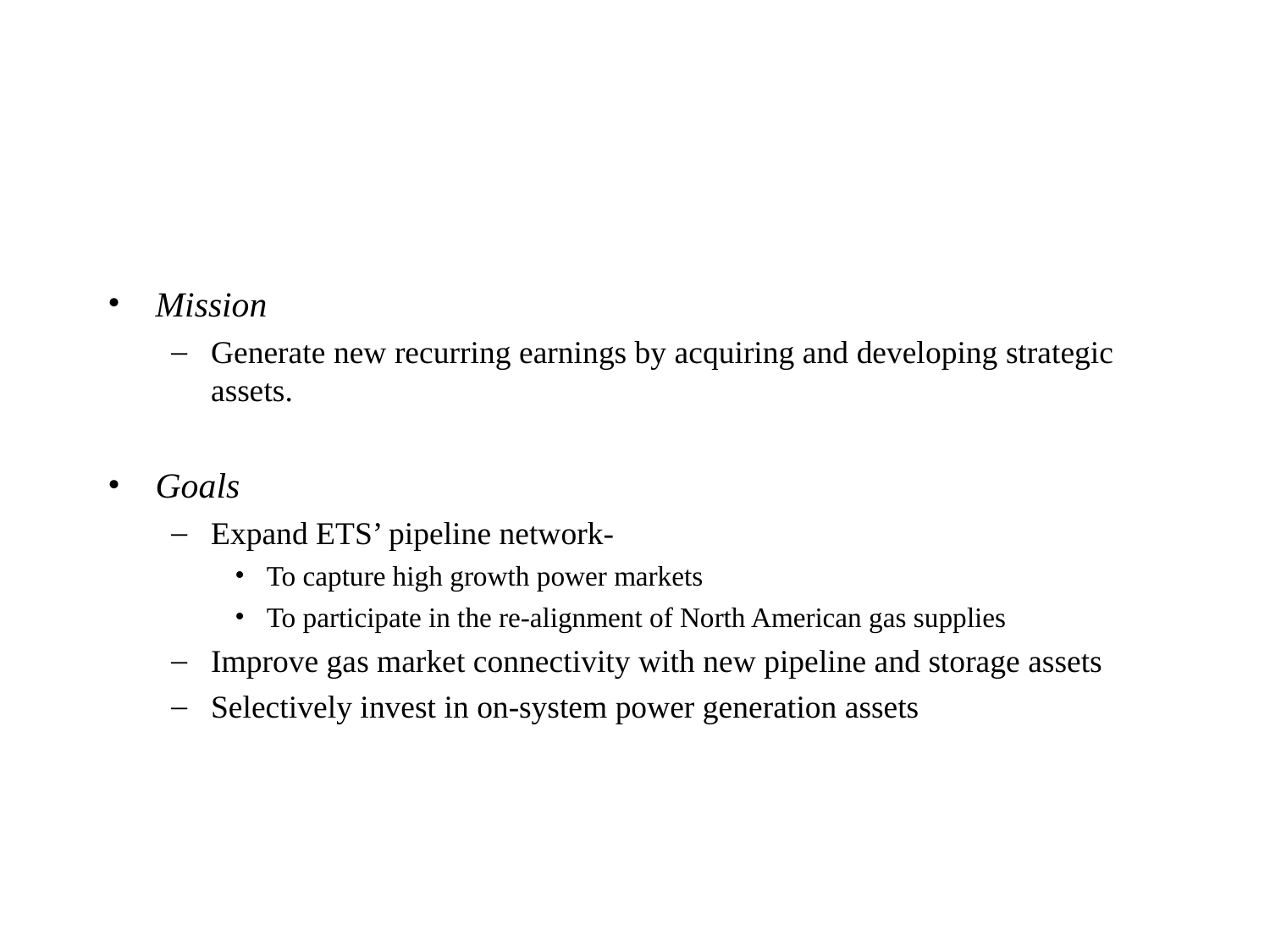

#
Mission
Generate new recurring earnings by acquiring and developing strategic assets.

Goals
Expand ETS’ pipeline network-
To capture high growth power markets
To participate in the re-alignment of North American gas supplies
Improve gas market connectivity with new pipeline and storage assets
Selectively invest in on-system power generation assets